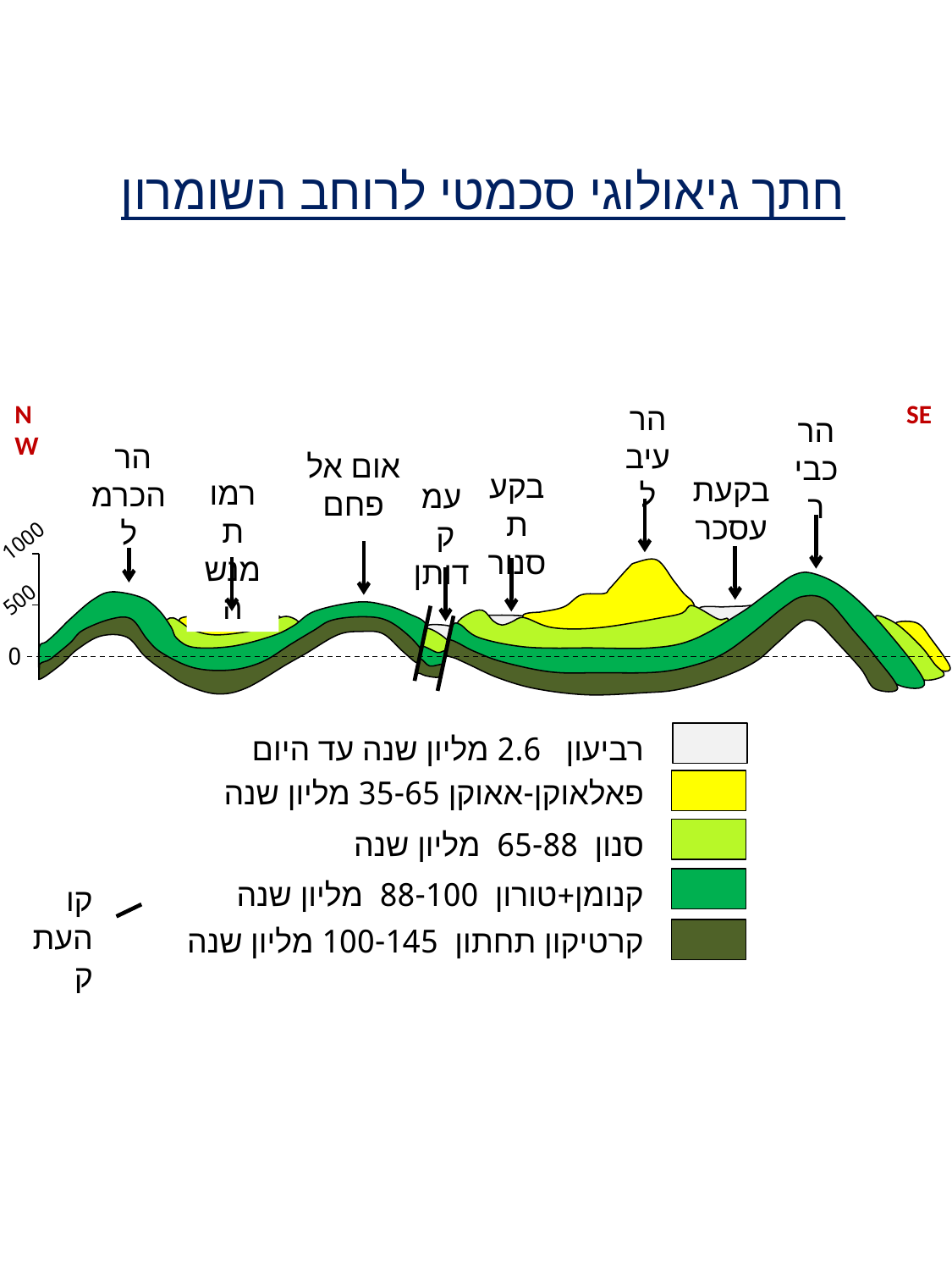

חתך גיאולוגי סכמטי לרוחב השומרון
NW
SE
הר עיבל
הר כביר
הר
הכרמל
אום אל פחם
בקעת סנור
בקעת עסכר
רמות מנשה
עמק
דותן
1000

500

0

רביעון   2.6 מליון שנה עד היום

פאלאוקן-אאוקן 35-65 מליון שנה

סנון  65-88  מליון שנה

קנומן+טורון  88-100  מליון שנה

קו העתק
קרטיקון תחתון  100-145 מליון שנה